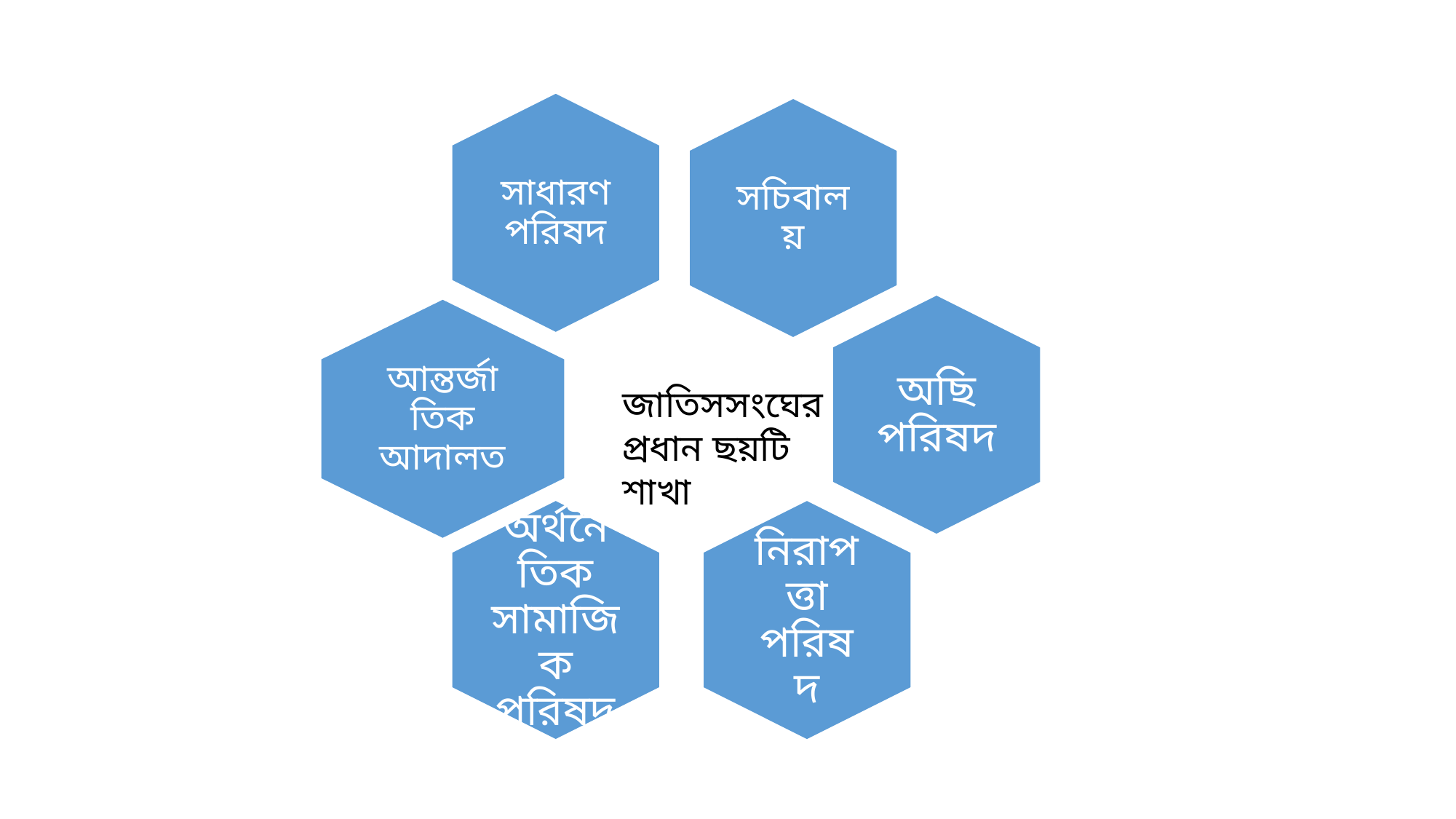

সচিবালয়

সাধারণ পরিষদ
আন্তর্জাতিক আদালত

অছি পরিষদ
নিরাপত্তা পরিষদ

অর্থনৈতিক সামাজিক পরিষদ

জাতিসসংঘের প্রধান ছয়টি শাখা